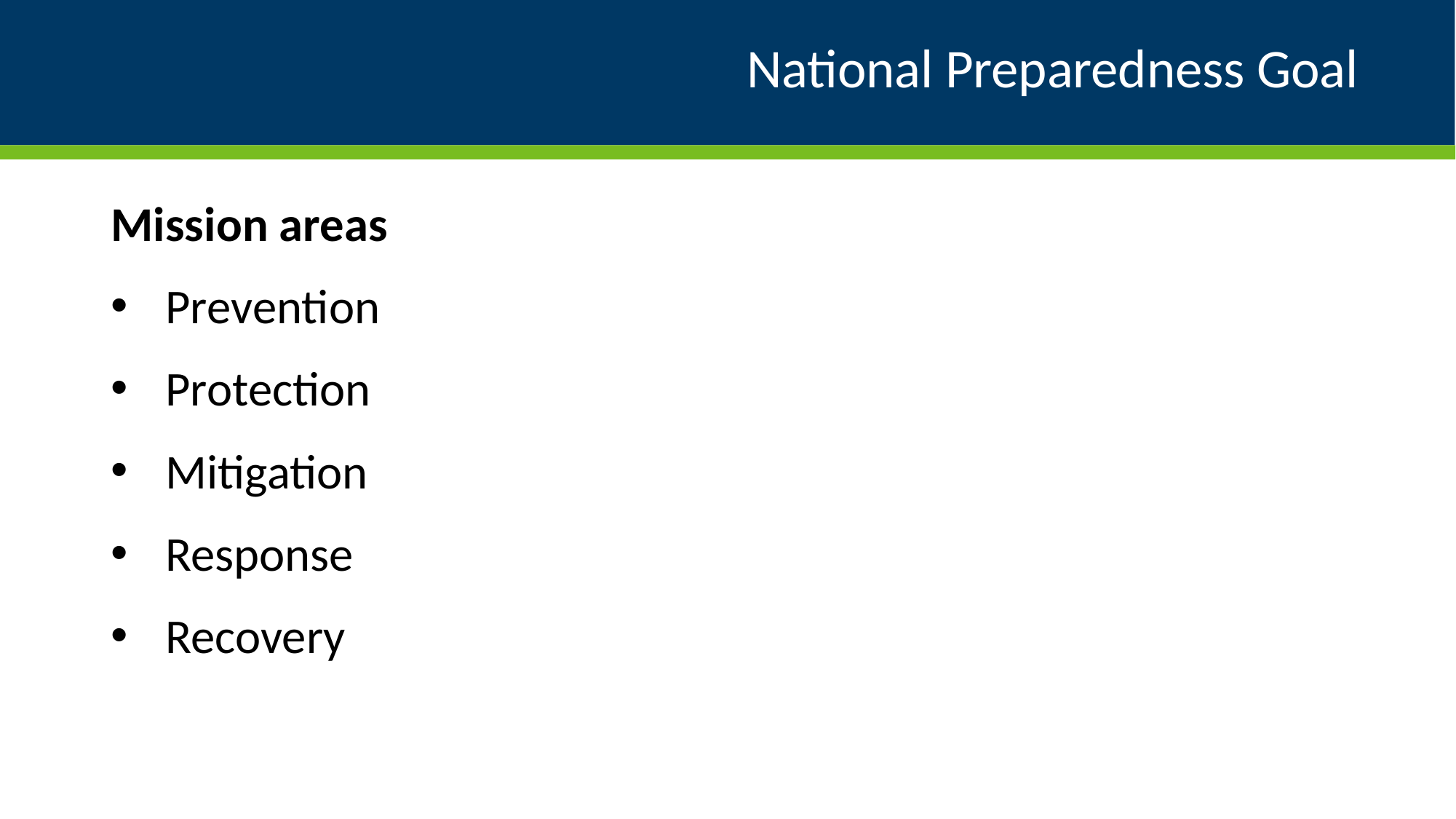

# National Preparedness Goal
Mission areas
Prevention
Protection
Mitigation
Response
Recovery